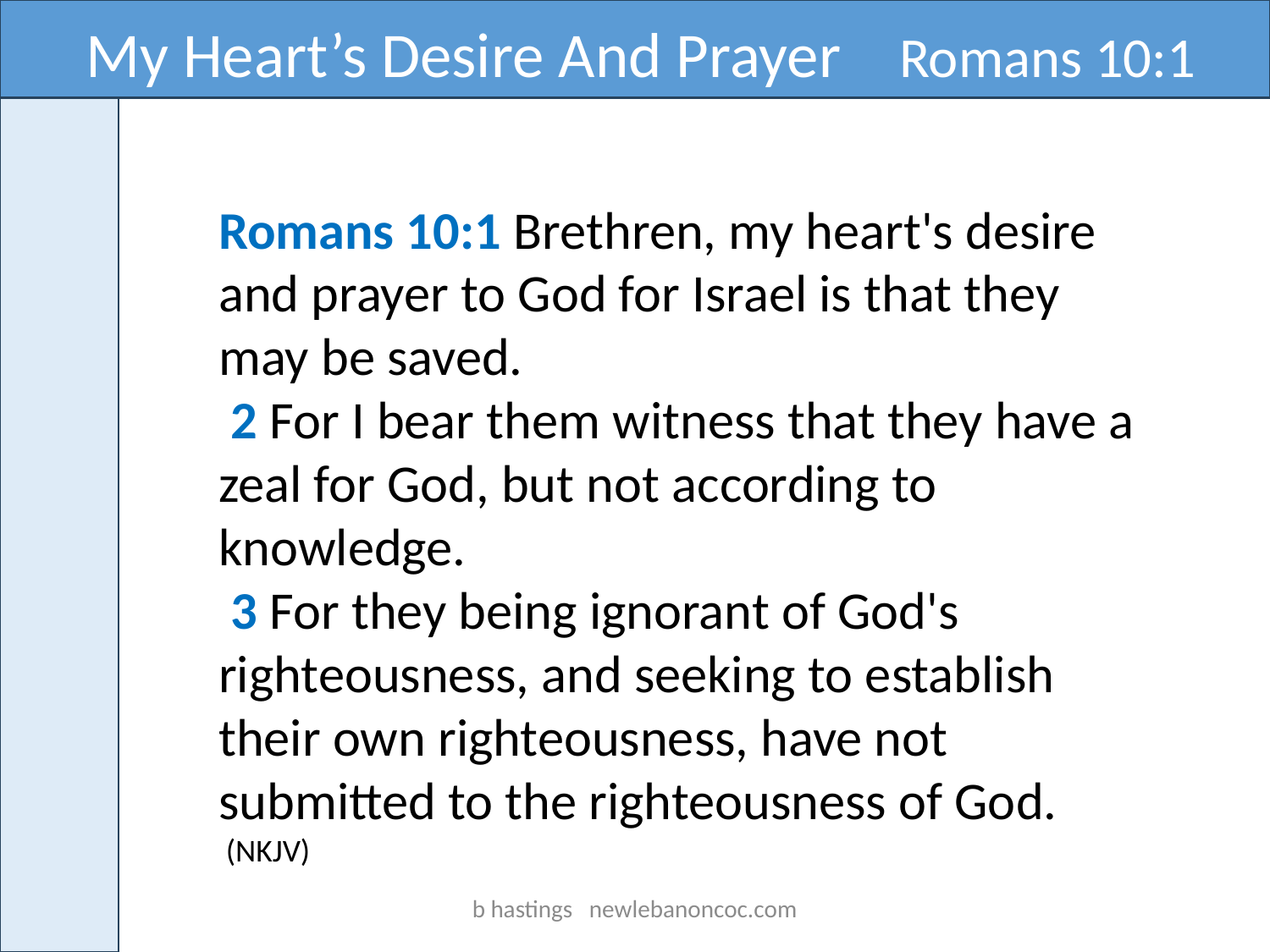

My Heart’s Desire And Prayer    Romans 10:1
Romans 10:1 Brethren, my heart's desire and prayer to God for Israel is that they may be saved.
 2 For I bear them witness that they have a zeal for God, but not according to knowledge.
 3 For they being ignorant of God's righteousness, and seeking to establish their own righteousness, have not submitted to the righteousness of God.
 (NKJV)
b hastings   newlebanoncoc.com